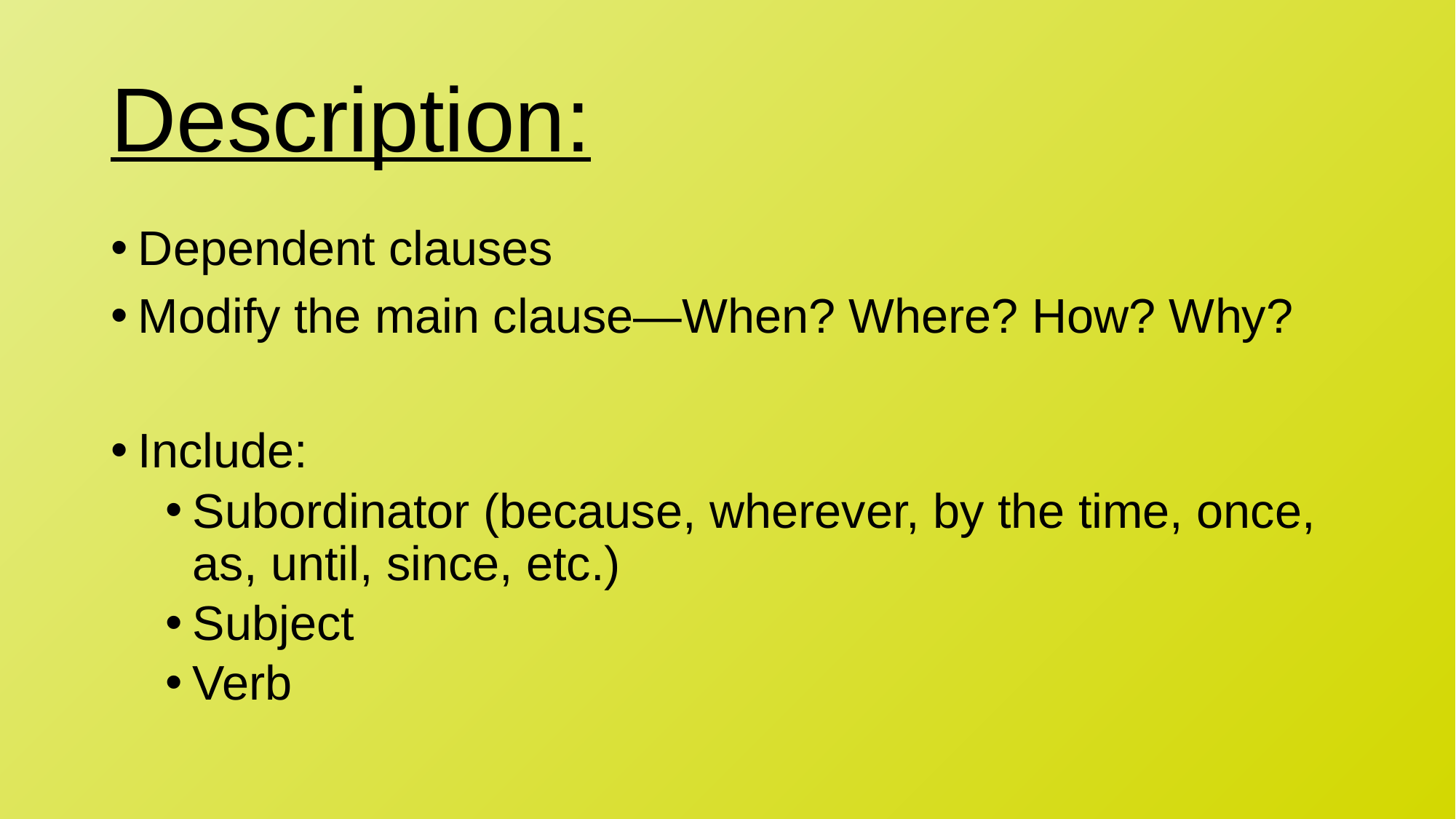

# Description:
Dependent clauses
Modify the main clause—When? Where? How? Why?

Include:
Subordinator (because, wherever, by the time, once, as, until, since, etc.)
Subject
Verb